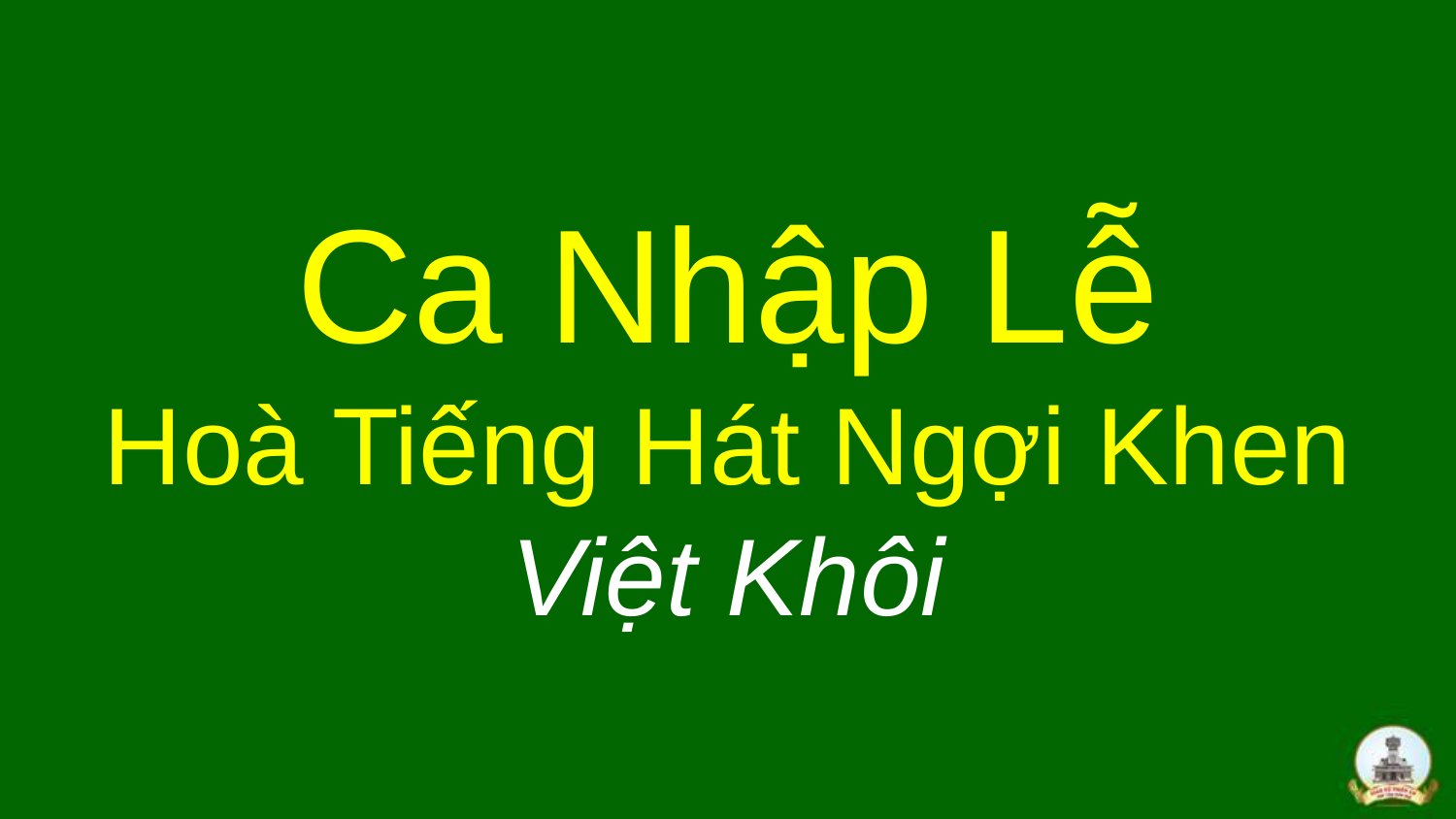

# Ca Nhập Lễ Hoà Tiếng Hát Ngợi Khen Việt Khôi